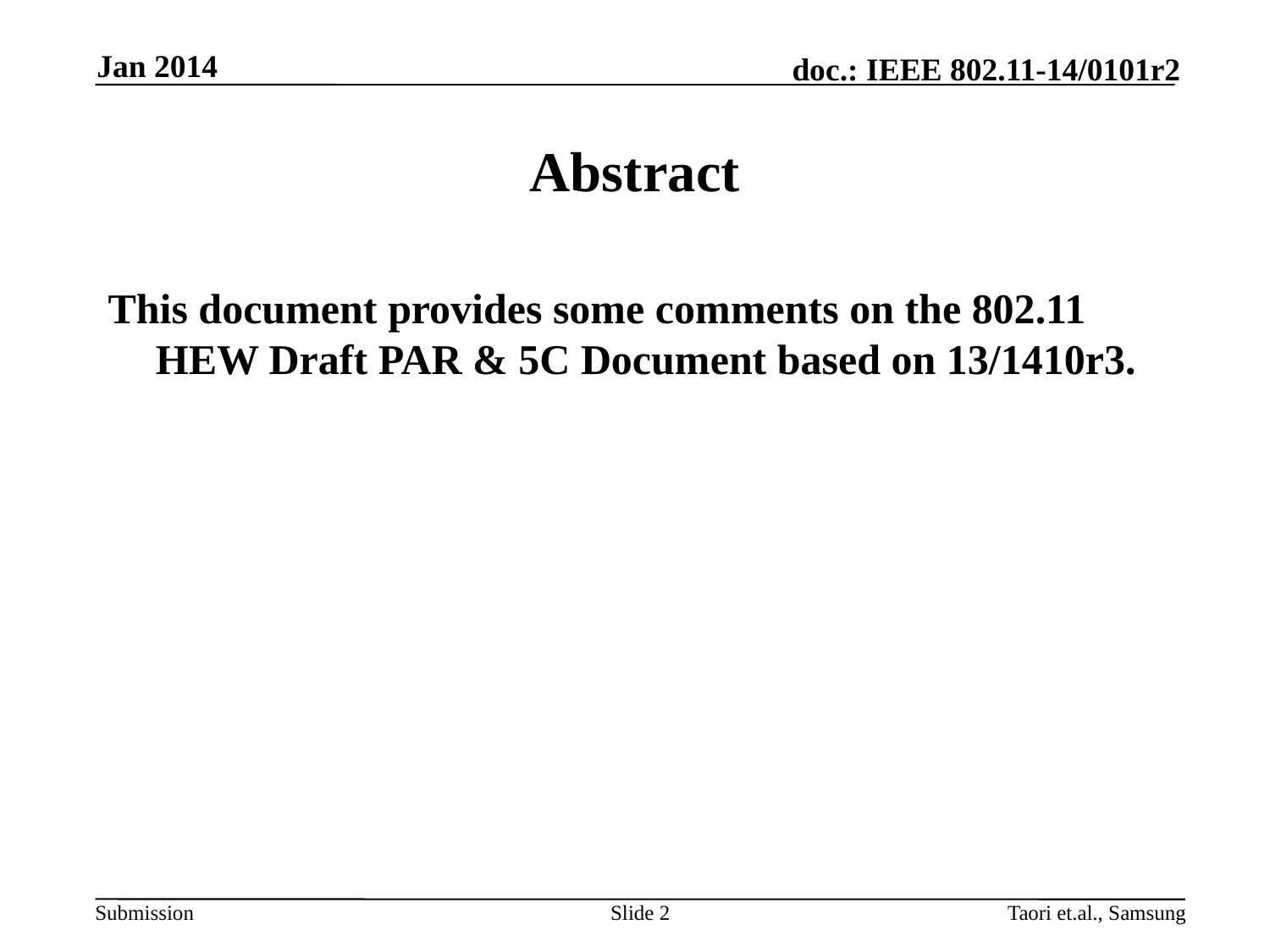

Jan 2014
# Abstract
This document provides some comments on the 802.11 HEW Draft PAR & 5C Document based on 13/1410r3.
Slide 2
Taori et.al., Samsung